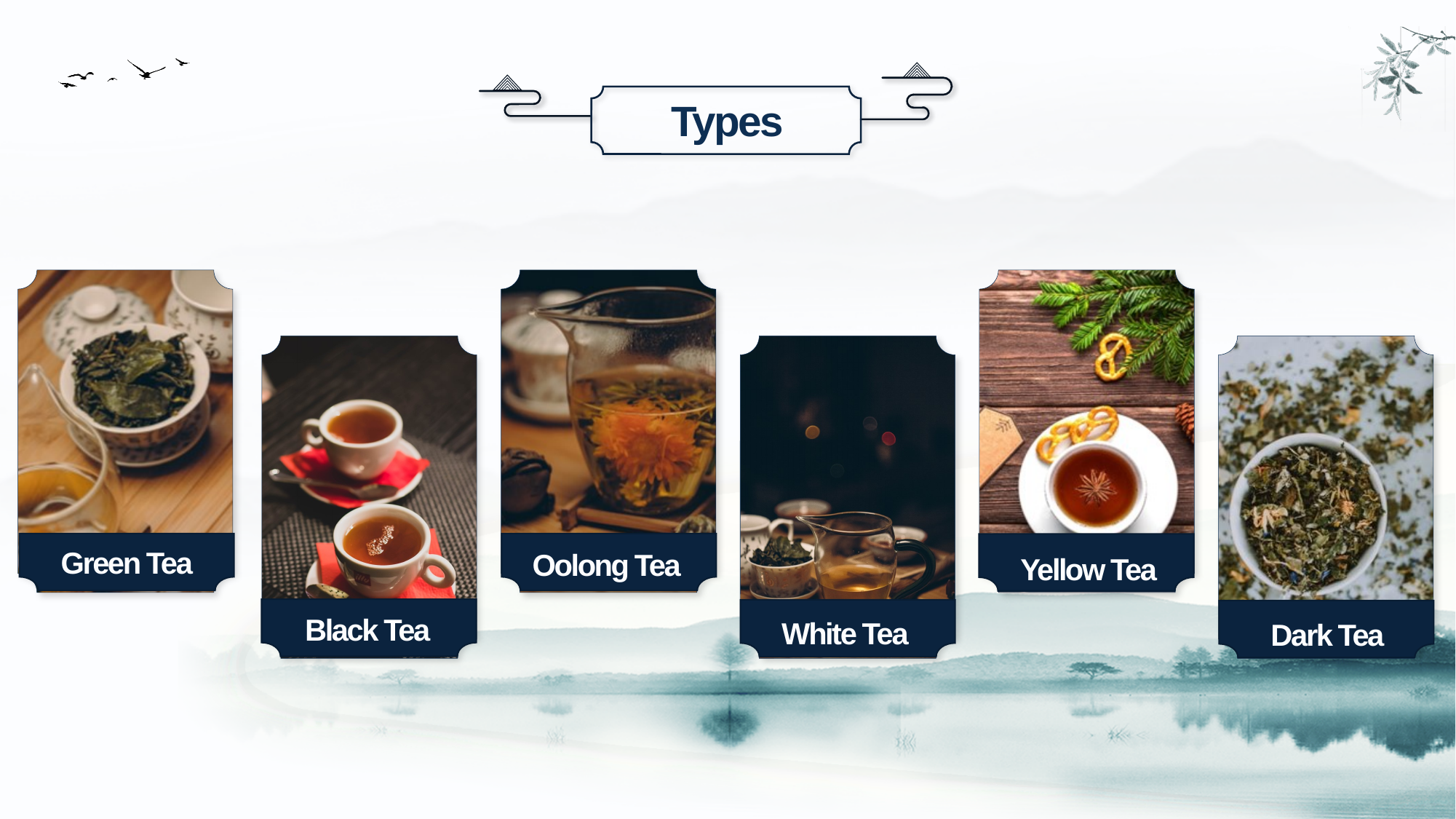

Types

Green Tea
Oolong Tea
Yellow Tea

Black Tea
White Tea
Dark Tea